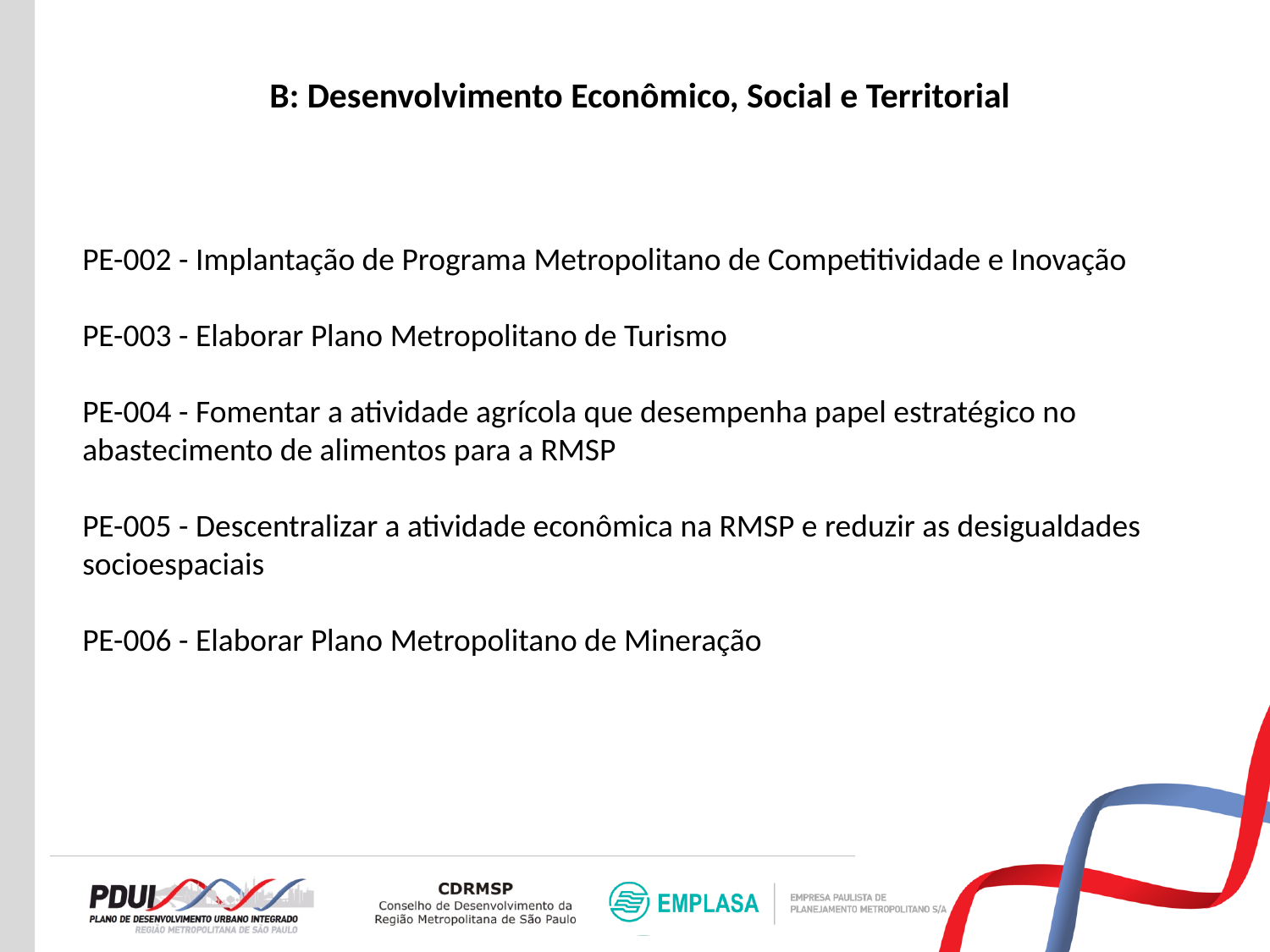

B: Desenvolvimento Econômico, Social e Territorial

PE-002 - Implantação de Programa Metropolitano de Competitividade e Inovação

PE-003 - Elaborar Plano Metropolitano de Turismo

PE-004 - Fomentar a atividade agrícola que desempenha papel estratégico no abastecimento de alimentos para a RMSP

PE-005 - Descentralizar a atividade econômica na RMSP e reduzir as desigualdades socioespaciais

PE-006 - Elaborar Plano Metropolitano de Mineração